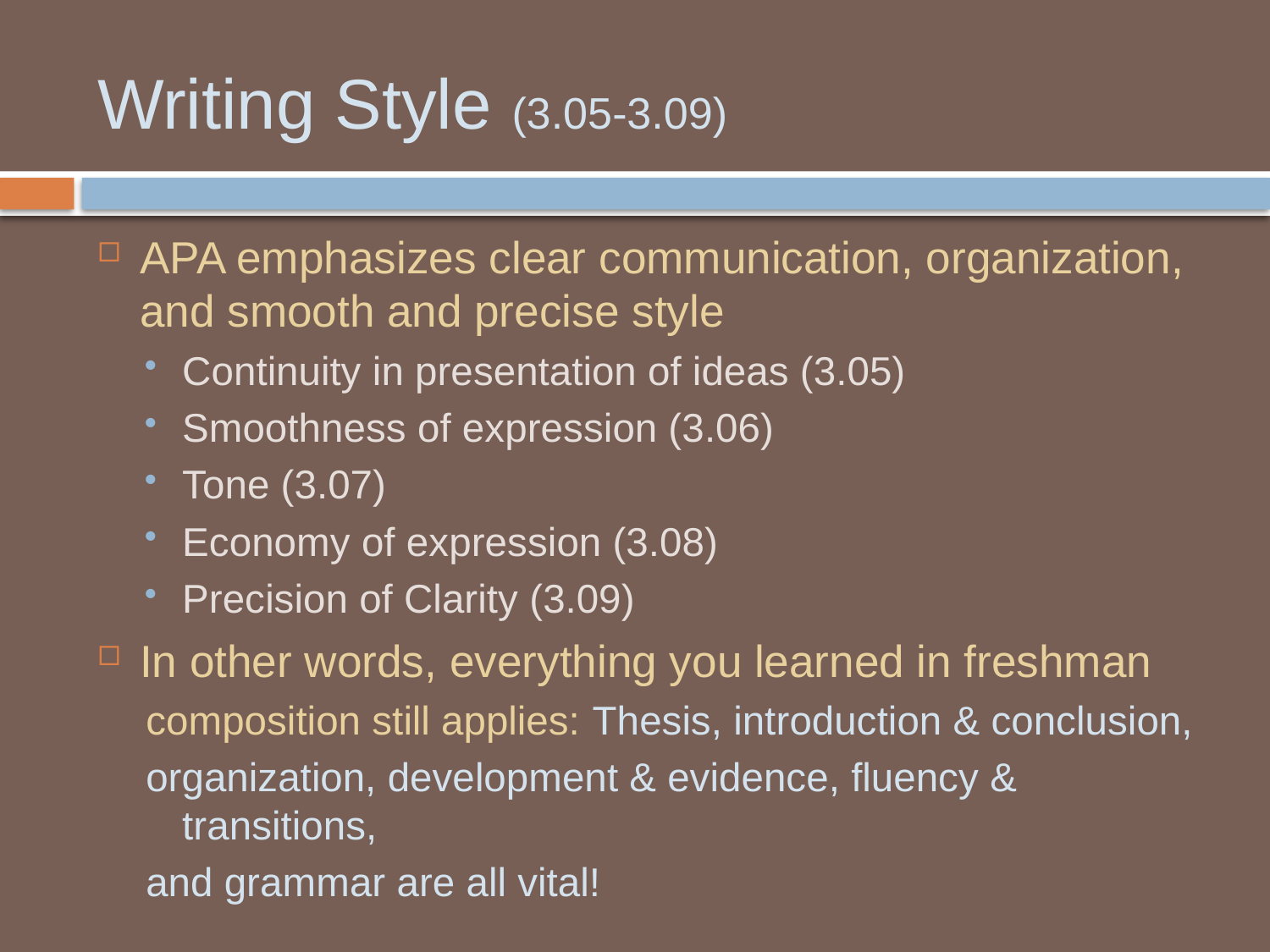

# Writing Style (3.05-3.09)
APA emphasizes clear communication, organization, and smooth and precise style
Continuity in presentation of ideas (3.05)
Smoothness of expression (3.06)
Tone (3.07)
Economy of expression (3.08)
Precision of Clarity (3.09)
In other words, everything you learned in freshman
composition still applies: Thesis, introduction & conclusion,
organization, development & evidence, fluency & transitions,
and grammar are all vital!